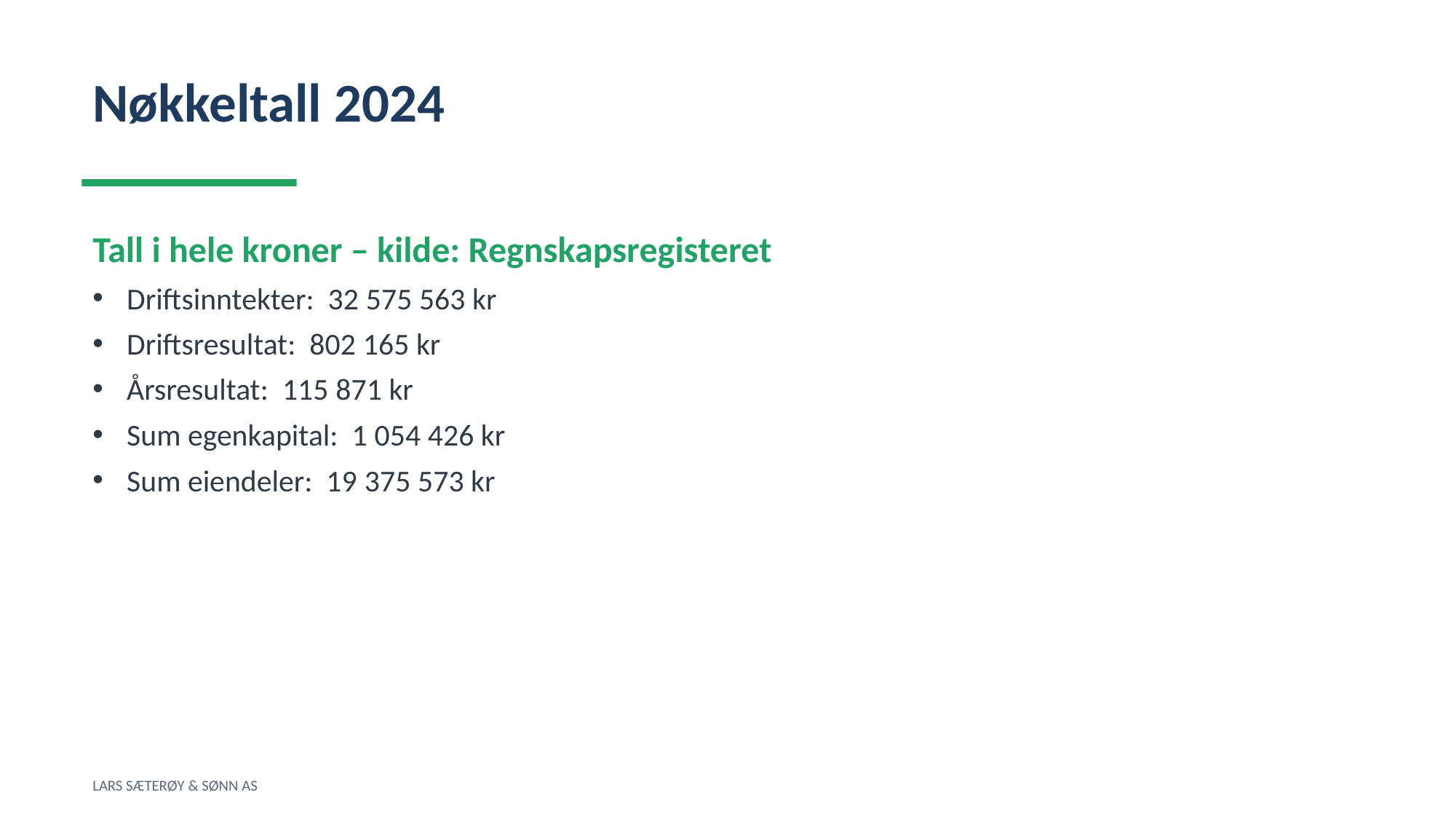

Nøkkeltall 2024

Tall i hele kroner – kilde: Regnskapsregisteret
Driftsinntekter:  32 575 563 kr
Driftsresultat:  802 165 kr
Årsresultat:  115 871 kr
Sum egenkapital:  1 054 426 kr
Sum eiendeler:  19 375 573 kr
LARS SÆTERØY & SØNN AS